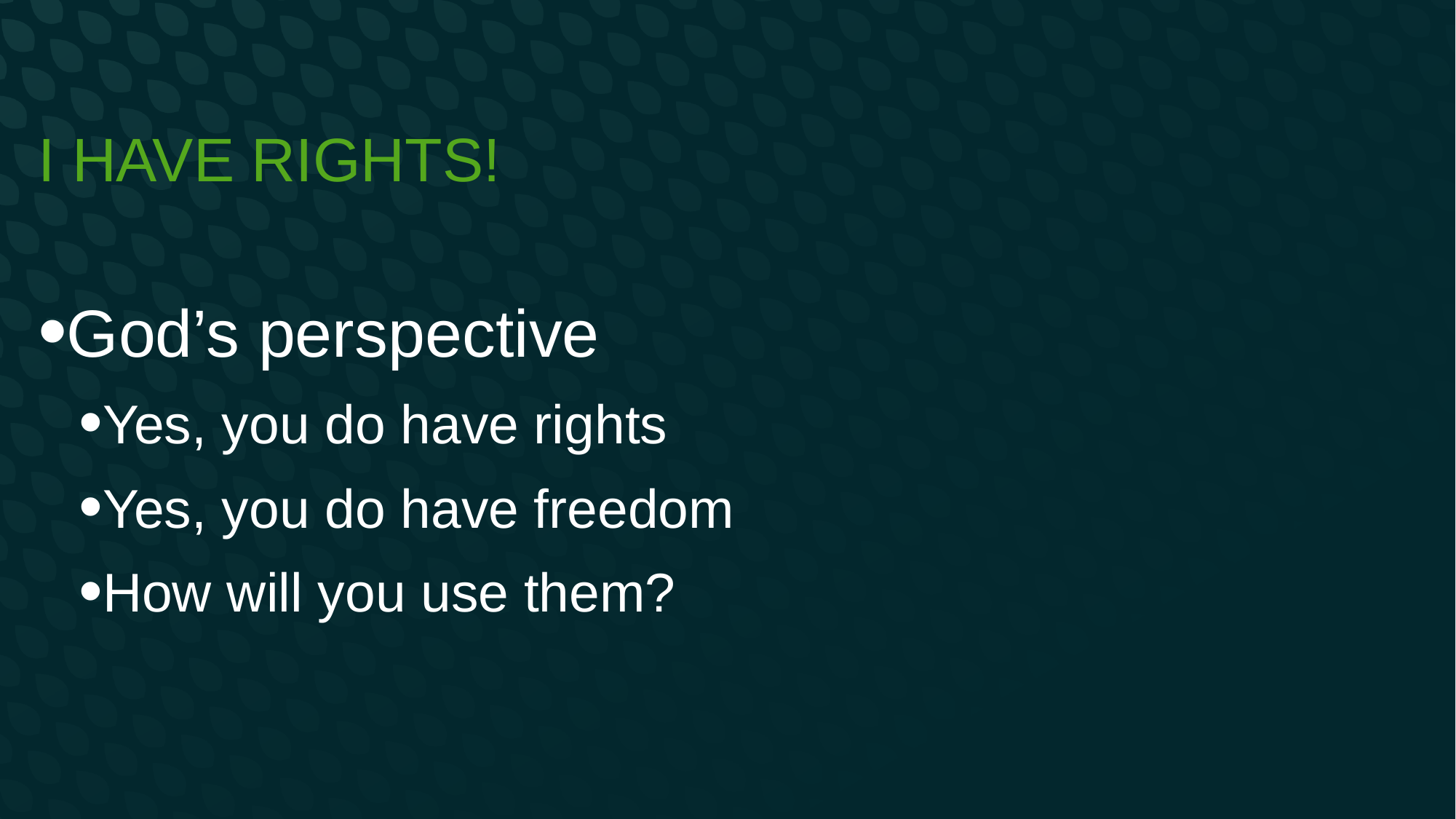

# I have rights!
God’s perspective
Yes, you do have rights
Yes, you do have freedom
How will you use them?